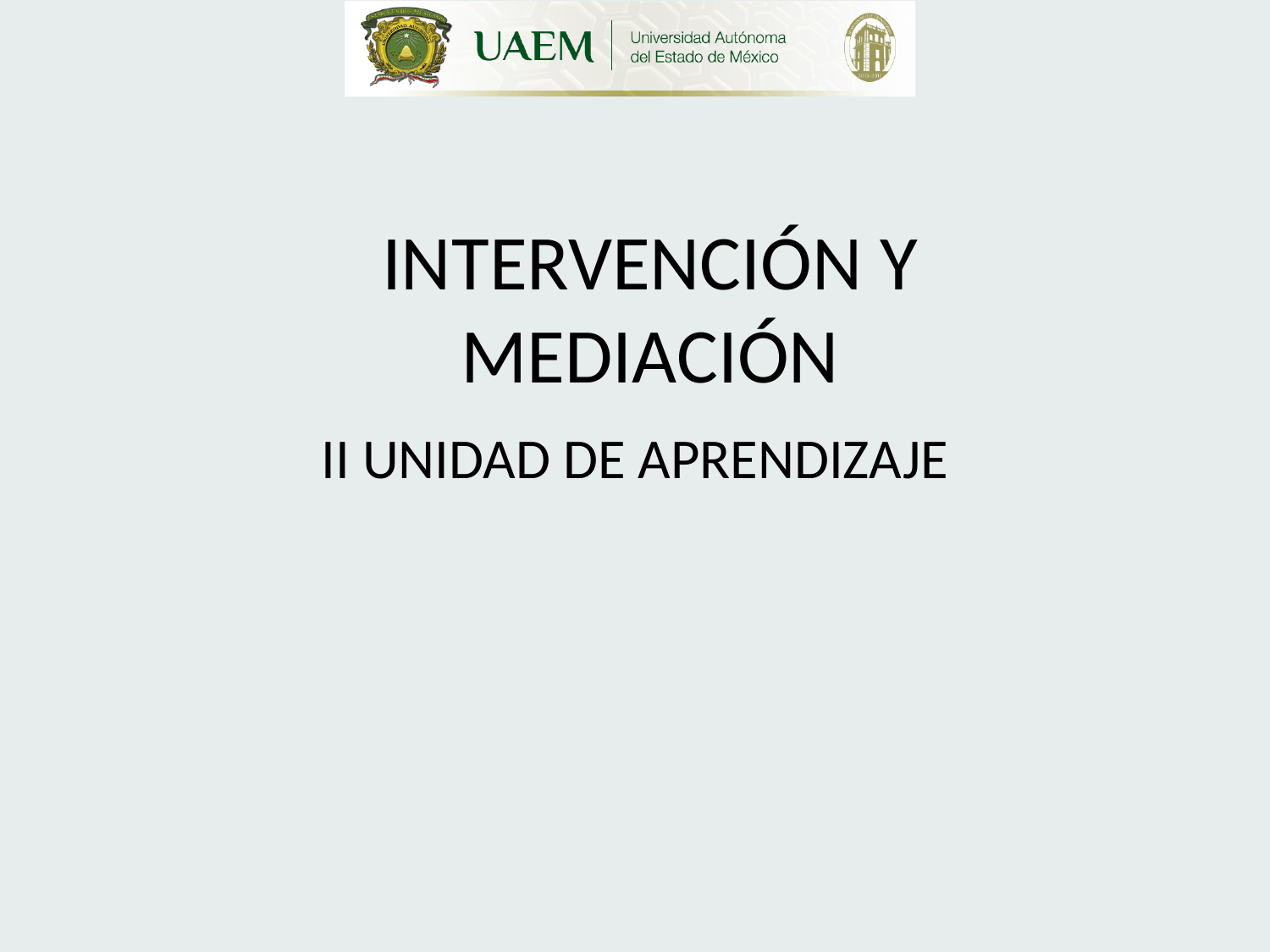

# INTERVENCIÓN Y MEDIACIÓN
II UNIDAD DE APRENDIZAJE